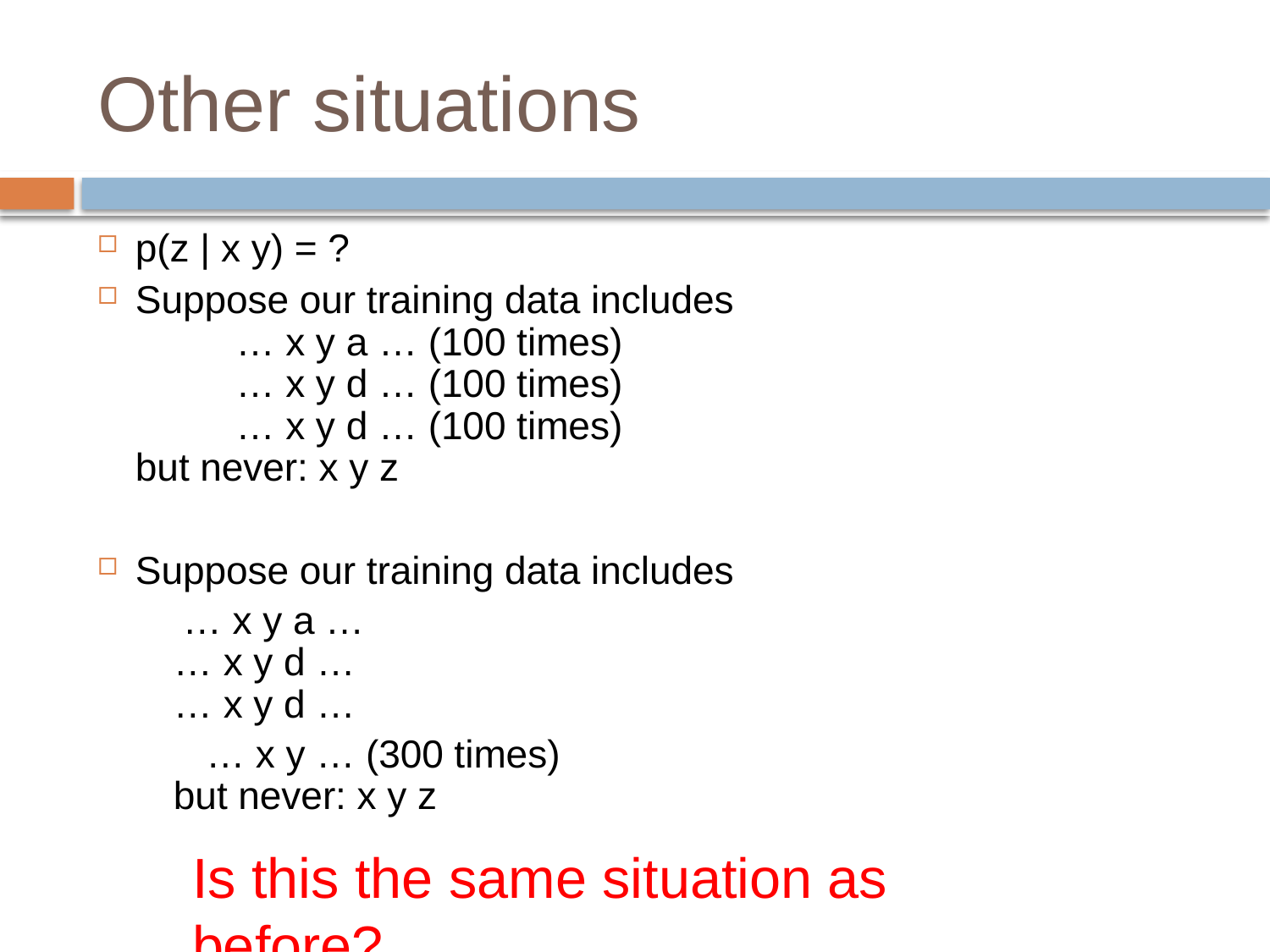

# Other situations
p(z | x y) = ?
Suppose our training data includes
	… x y a … (100 times)
	… x y d … (100 times)
	… x y d … (100 times)
but never: x y z

Suppose our training data includes
		 … x y a …
	… x y d …
	… x y d …
	   … x y … (300 times)
but never: x y z
Is this the same situation as before?